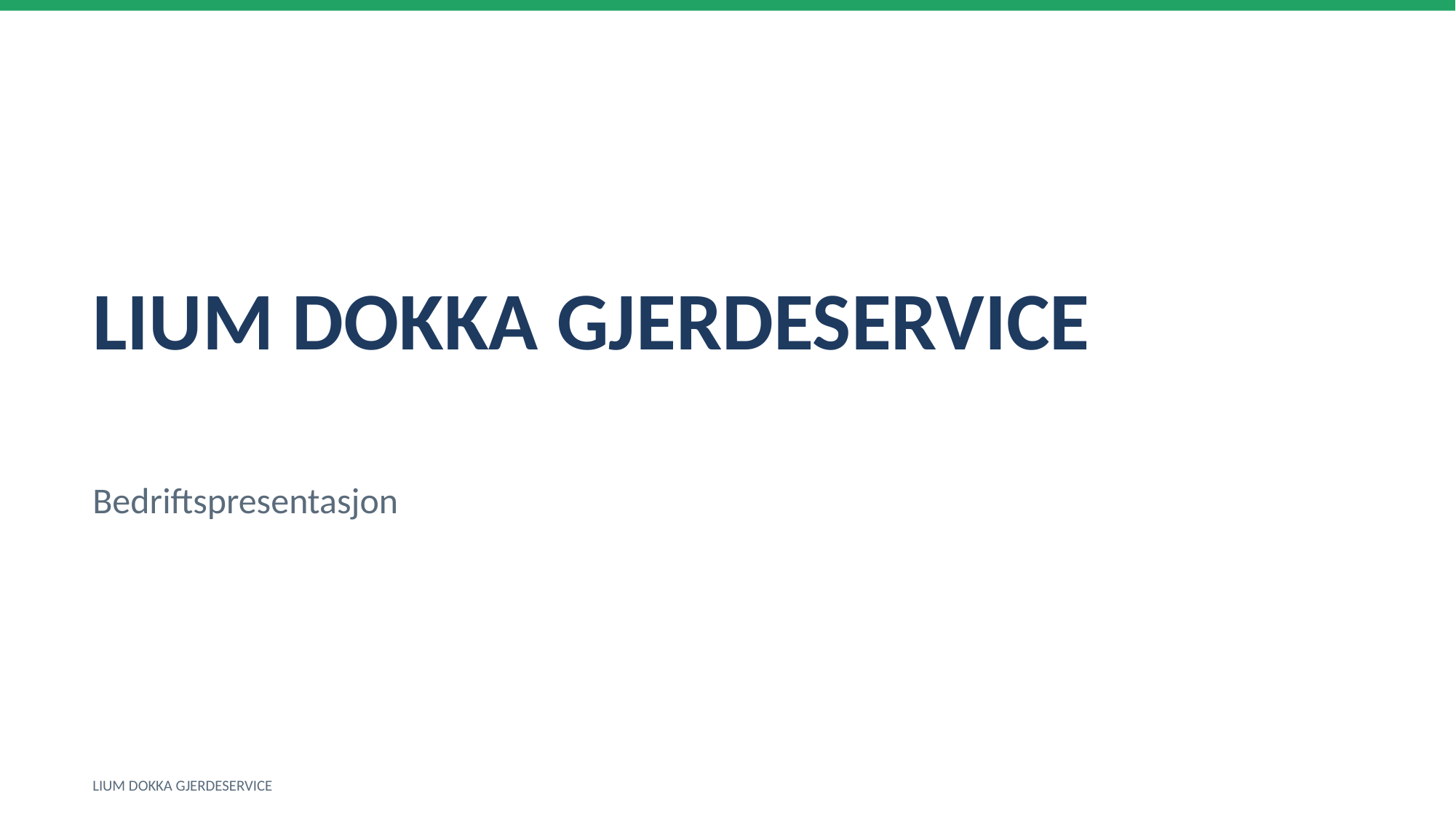

LIUM DOKKA GJERDESERVICE
Bedriftspresentasjon
LIUM DOKKA GJERDESERVICE